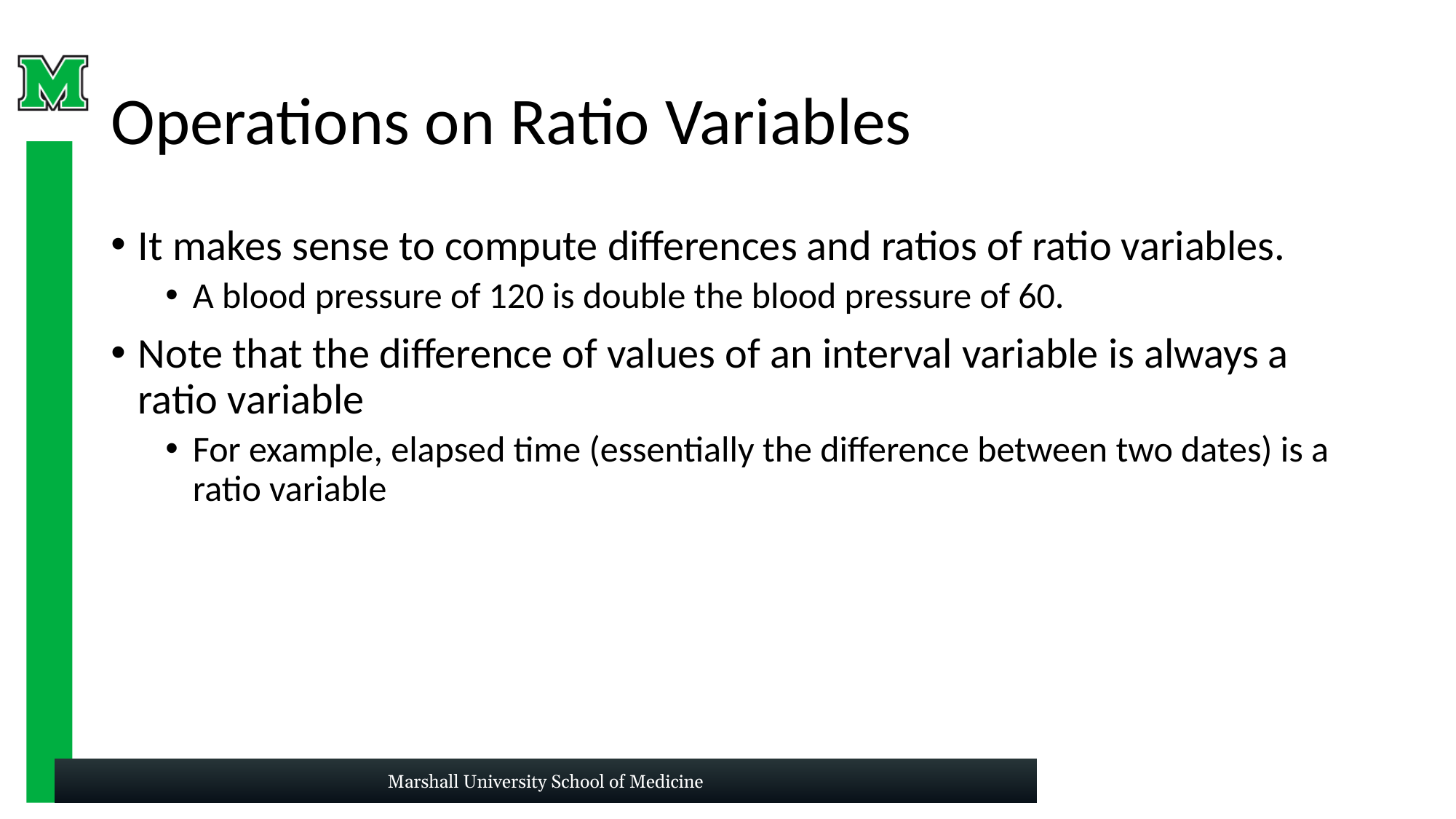

# Operations on Ratio Variables
It makes sense to compute differences and ratios of ratio variables.
A blood pressure of 120 is double the blood pressure of 60.
Note that the difference of values of an interval variable is always a ratio variable
For example, elapsed time (essentially the difference between two dates) is a ratio variable
Marshall University School of Medicine